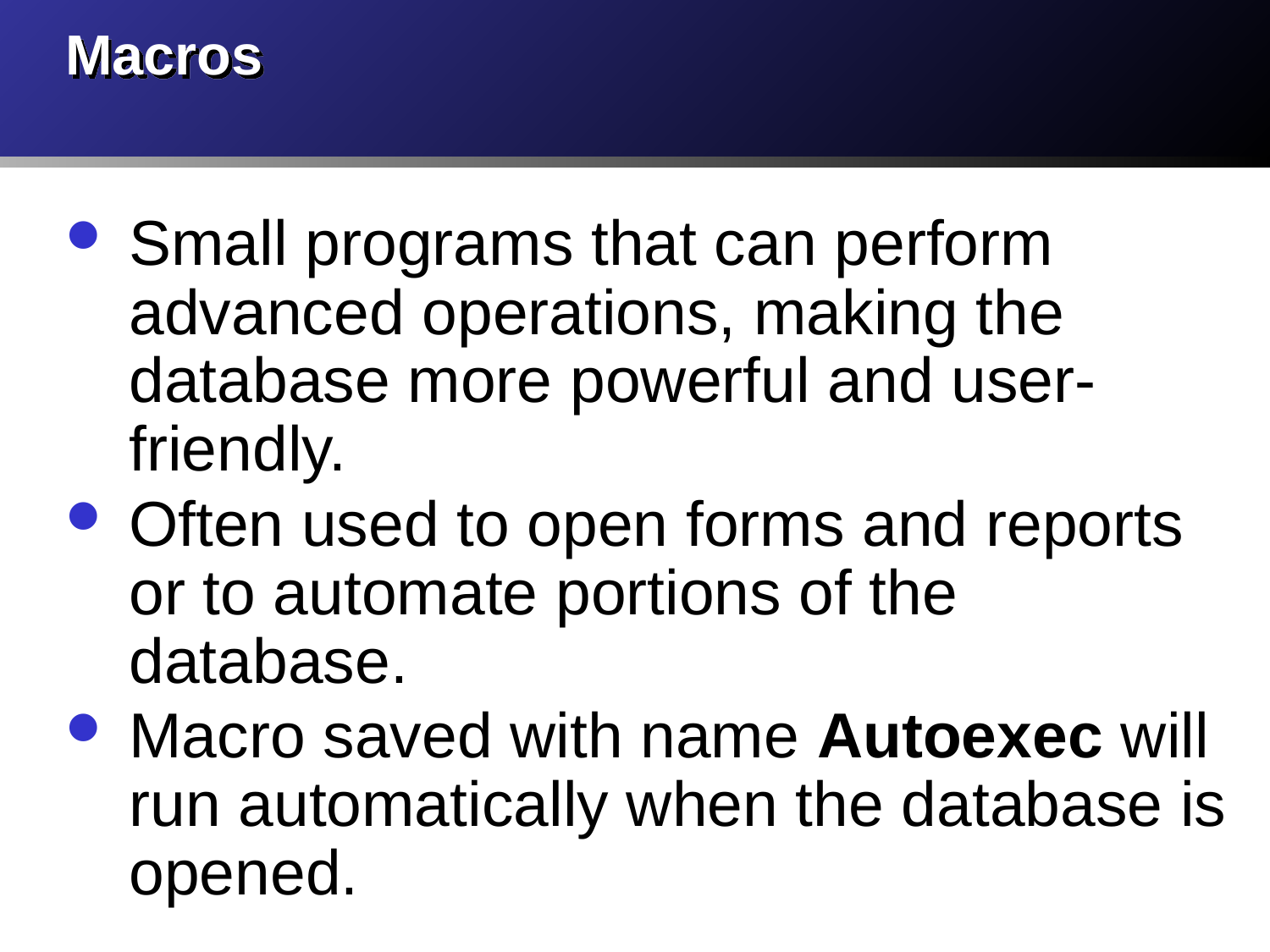

# Macros
Small programs that can perform advanced operations, making the database more powerful and user-friendly.
Often used to open forms and reports or to automate portions of the database.
Macro saved with name Autoexec will run automatically when the database is opened.